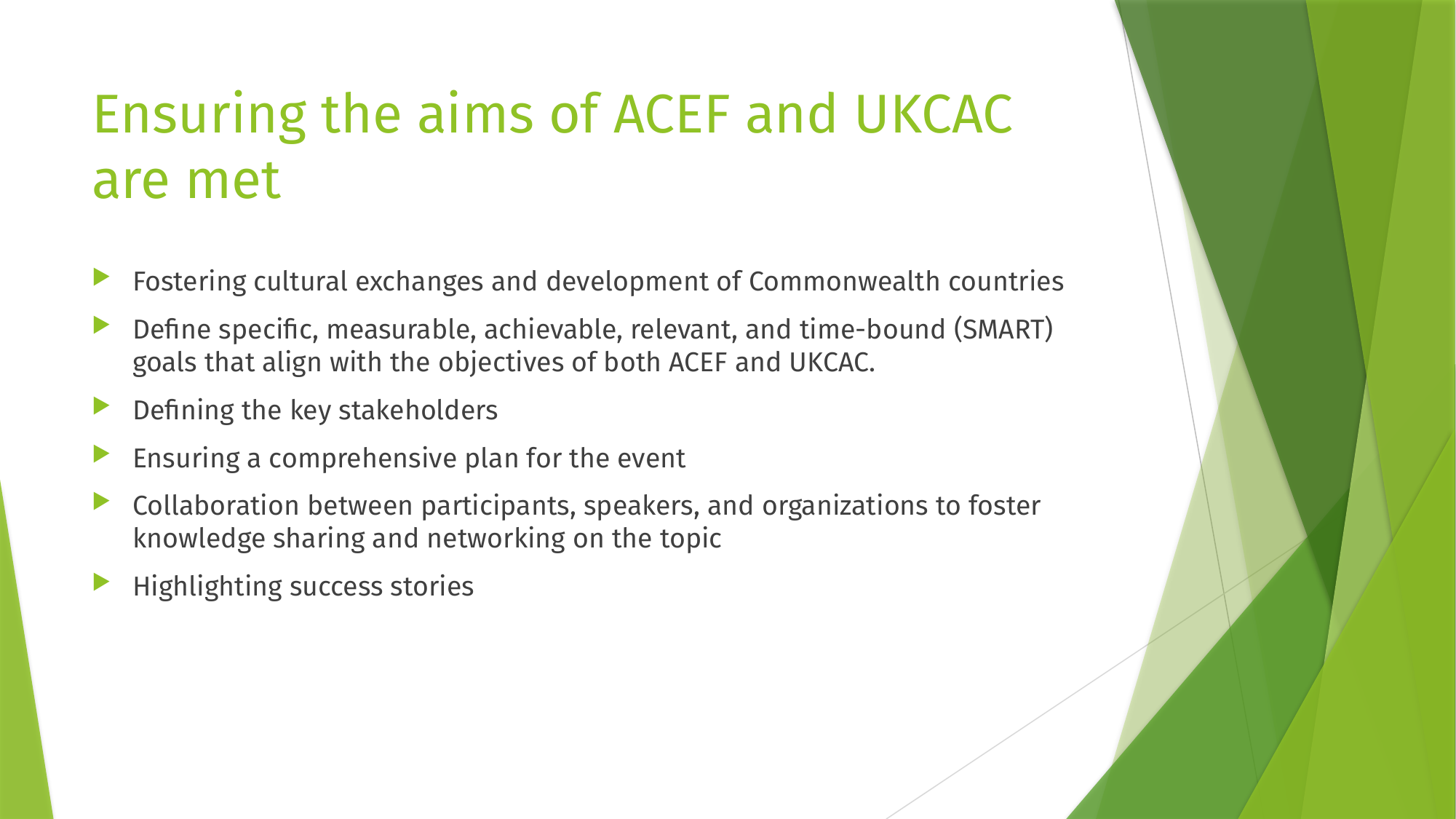

# Ensuring the aims of ACEF and UKCAC are met
Fostering cultural exchanges and development of Commonwealth countries
Define specific, measurable, achievable, relevant, and time-bound (SMART) goals that align with the objectives of both ACEF and UKCAC.
Defining the key stakeholders
Ensuring a comprehensive plan for the event
Collaboration between participants, speakers, and organizations to foster knowledge sharing and networking on the topic
Highlighting success stories